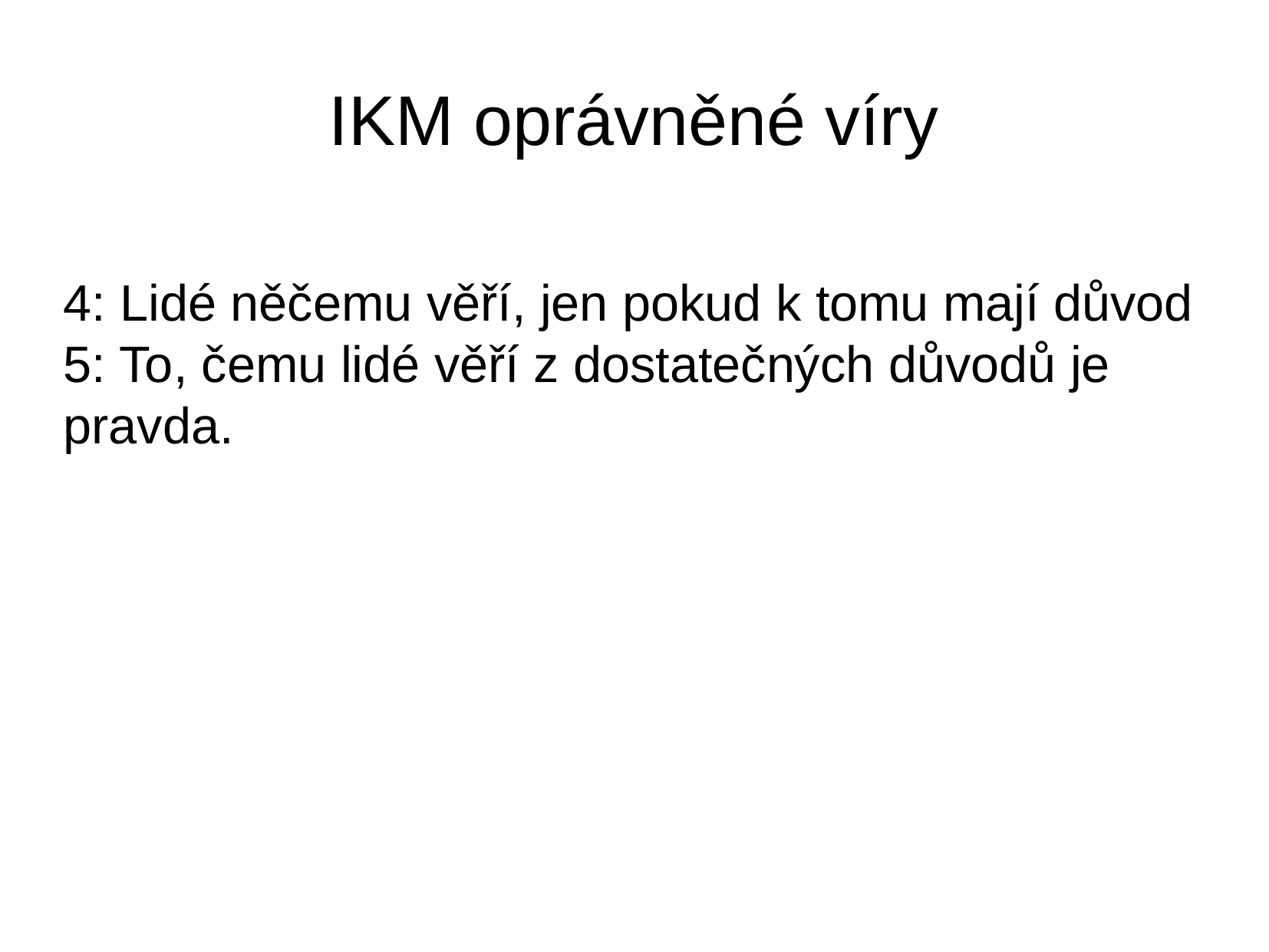

IKM oprávněné víry

4: Lidé něčemu věří, jen pokud k tomu mají důvod
5: To, čemu lidé věří z dostatečných důvodů je pravda.